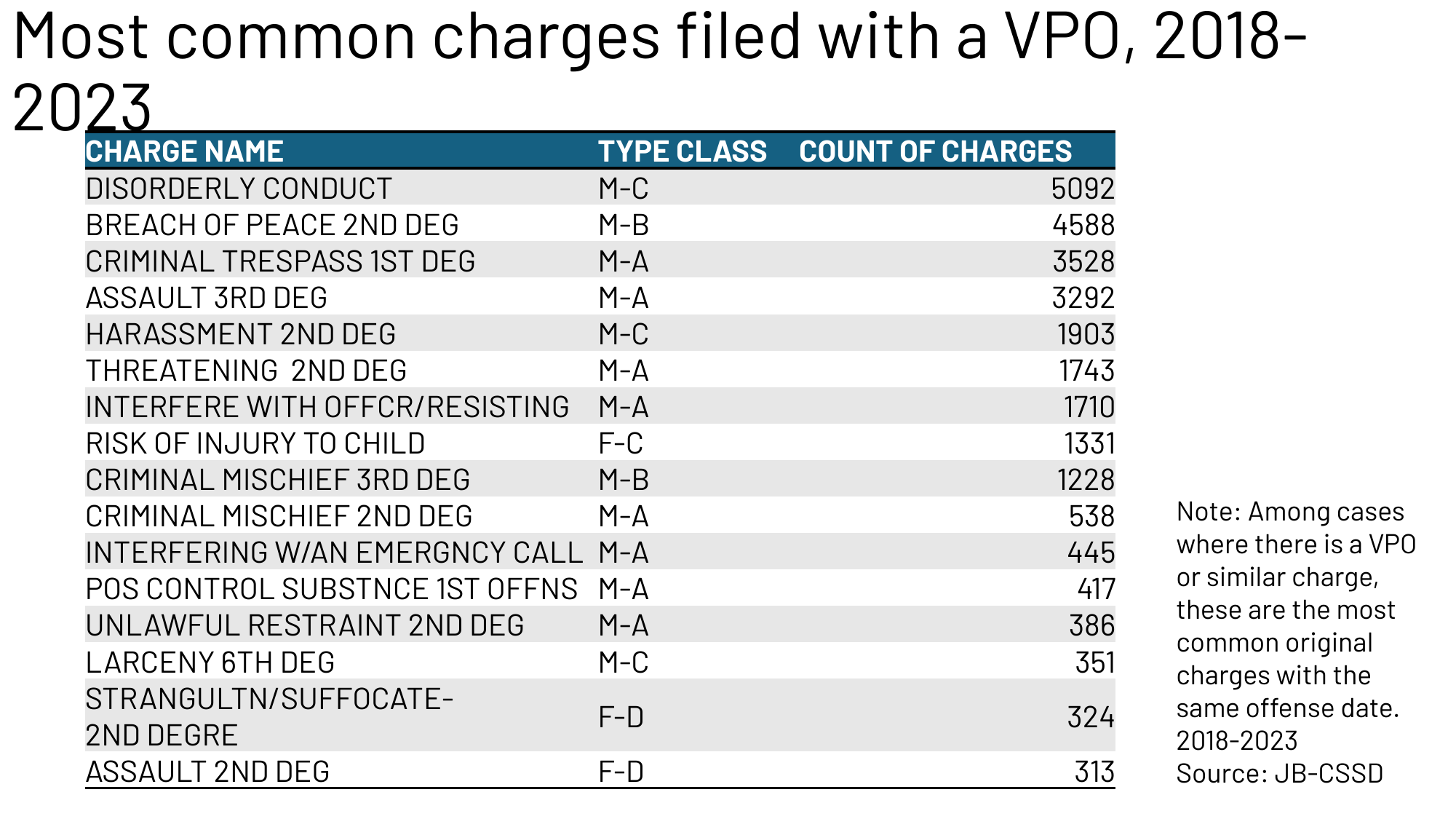

# Most common charges filed with a VPO, 2018-2023
| CHARGE NAME | TYPE CLASS | COUNT OF CHARGES |
| --- | --- | --- |
| DISORDERLY CONDUCT | M-C | 5092 |
| BREACH OF PEACE 2ND DEG | M-B | 4588 |
| CRIMINAL TRESPASS 1ST DEG | M-A | 3528 |
| ASSAULT 3RD DEG | M-A | 3292 |
| HARASSMENT 2ND DEG | M-C | 1903 |
| THREATENING  2ND DEG | M-A | 1743 |
| INTERFERE WITH OFFCR/RESISTING | M-A | 1710 |
| RISK OF INJURY TO CHILD | F-C | 1331 |
| CRIMINAL MISCHIEF 3RD DEG | M-B | 1228 |
| CRIMINAL MISCHIEF 2ND DEG | M-A | 538 |
| INTERFERING W/AN EMERGNCY CALL | M-A | 445 |
| POS CONTROL SUBSTNCE 1ST OFFNS | M-A | 417 |
| UNLAWFUL RESTRAINT 2ND DEG | M-A | 386 |
| LARCENY 6TH DEG | M-C | 351 |
| STRANGULTN/SUFFOCATE-2ND DEGRE | F-D | 324 |
| ASSAULT 2ND DEG | F-D | 313 |
Note: Among cases where there is a VPO or similar charge, these are the most common original charges with the same offense date. 2018-2023
Source: JB-CSSD